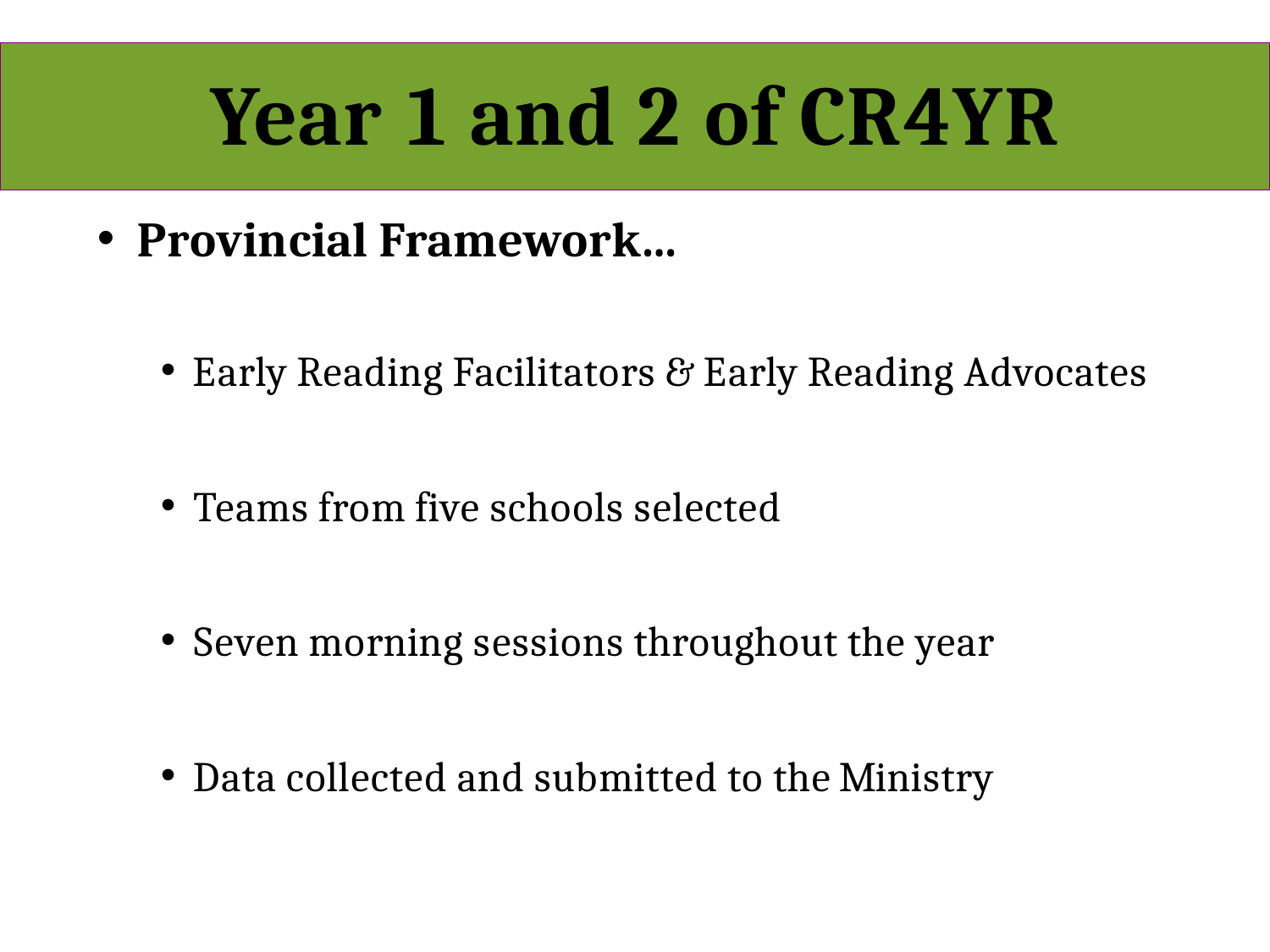

# Year 1 and 2 of CR4YR
Provincial Framework…

Early Reading Facilitators & Early Reading Advocates

Teams from five schools selected

Seven morning sessions throughout the year

Data collected and submitted to the Ministry